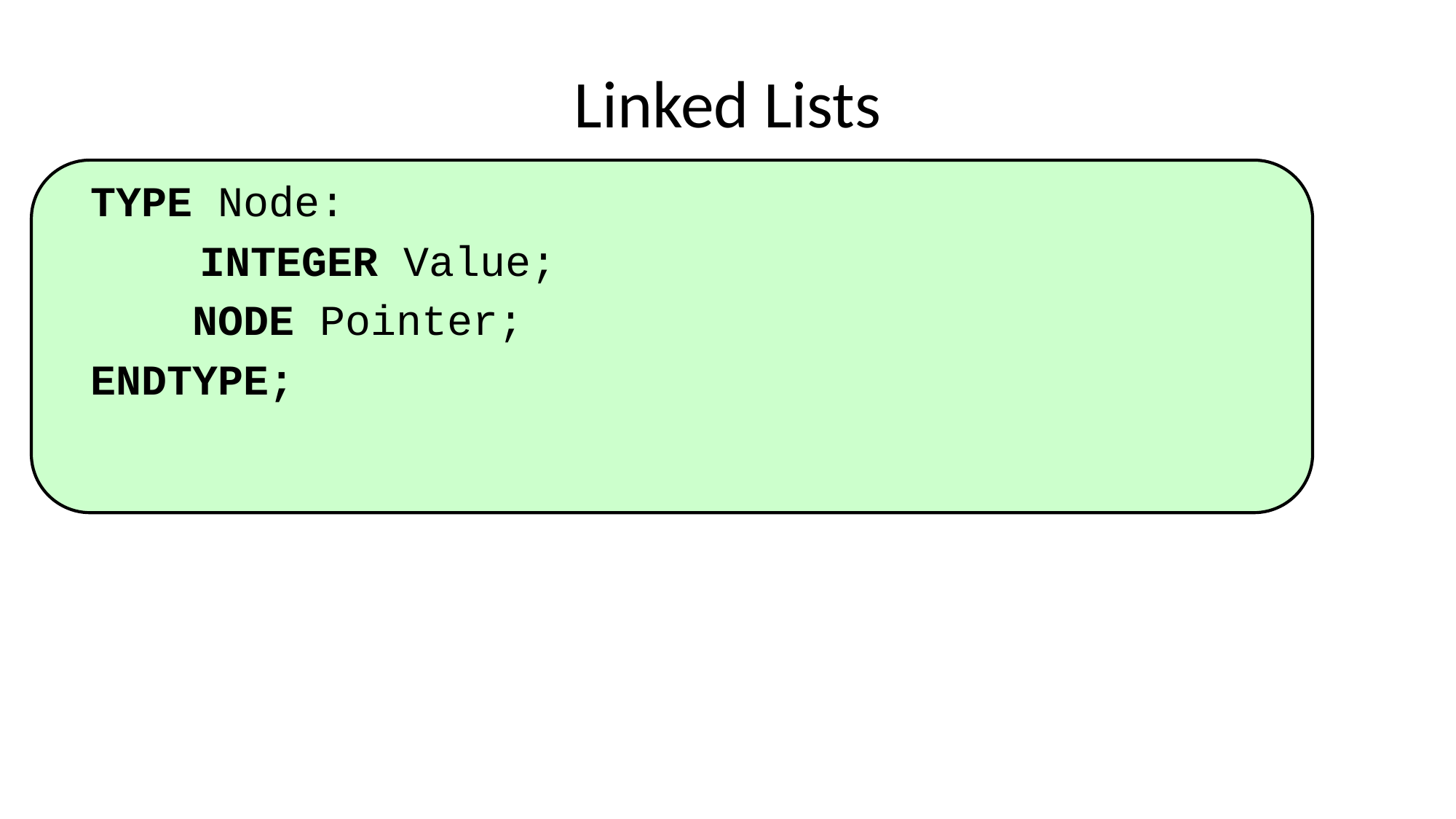

# Linked Lists

TYPE Node:
	INTEGER Value;
    NODE Pointer;
ENDTYPE;